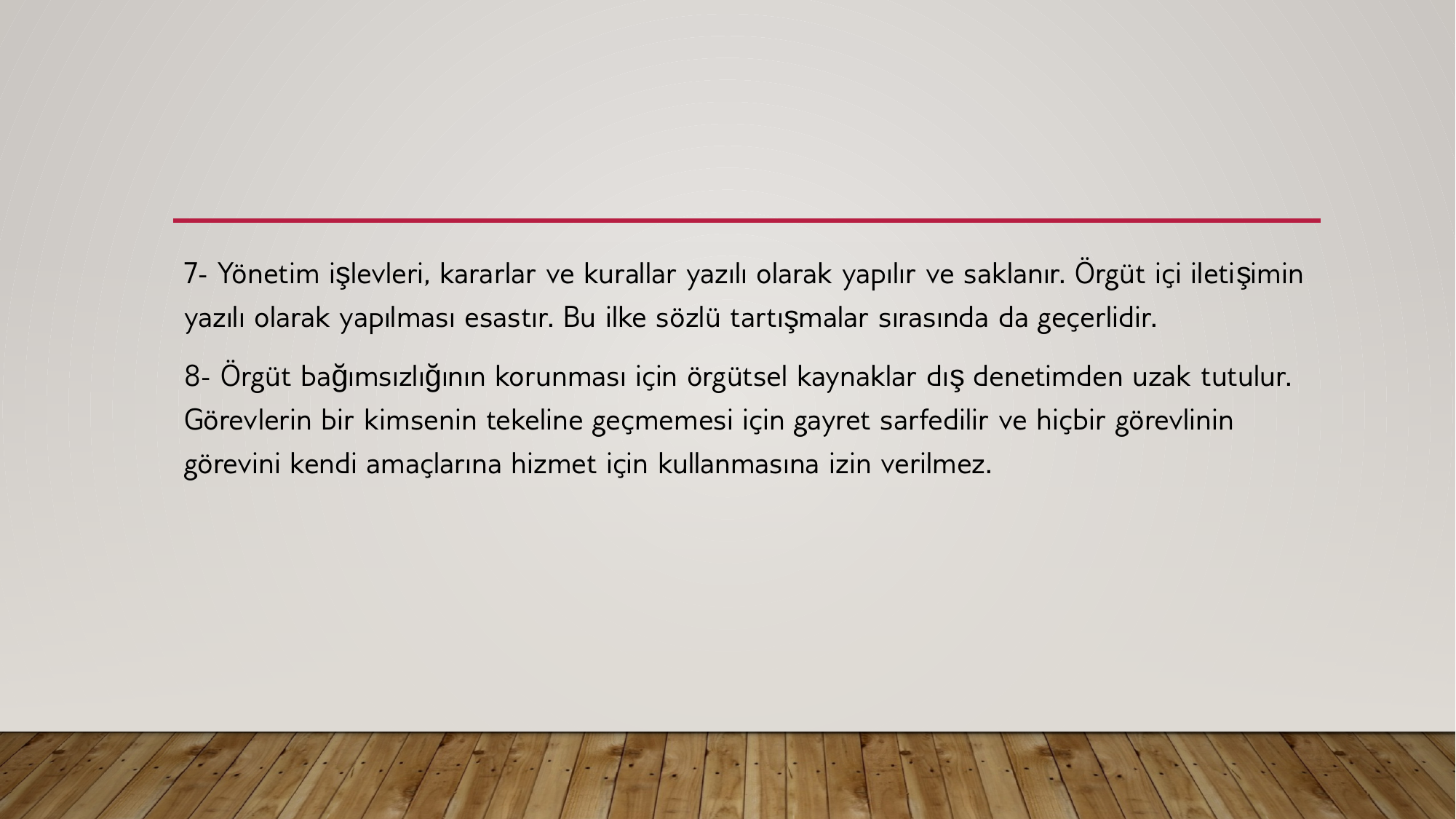

#
7- Yönetim işlevleri, kararlar ve kurallar yazılı olarak yapılır ve saklanır. Örgüt içi iletişimin yazılı olarak yapılması esastır. Bu ilke sözlü tartışmalar sırasında da geçerlidir.
8- Örgüt bağımsızlığının korunması için örgütsel kaynaklar dış denetimden uzak tutulur. Görevlerin bir kimsenin tekeline geçmemesi için gayret sarfedilir ve hiçbir görevlinin görevini kendi amaçlarına hizmet için kullanmasına izin verilmez.